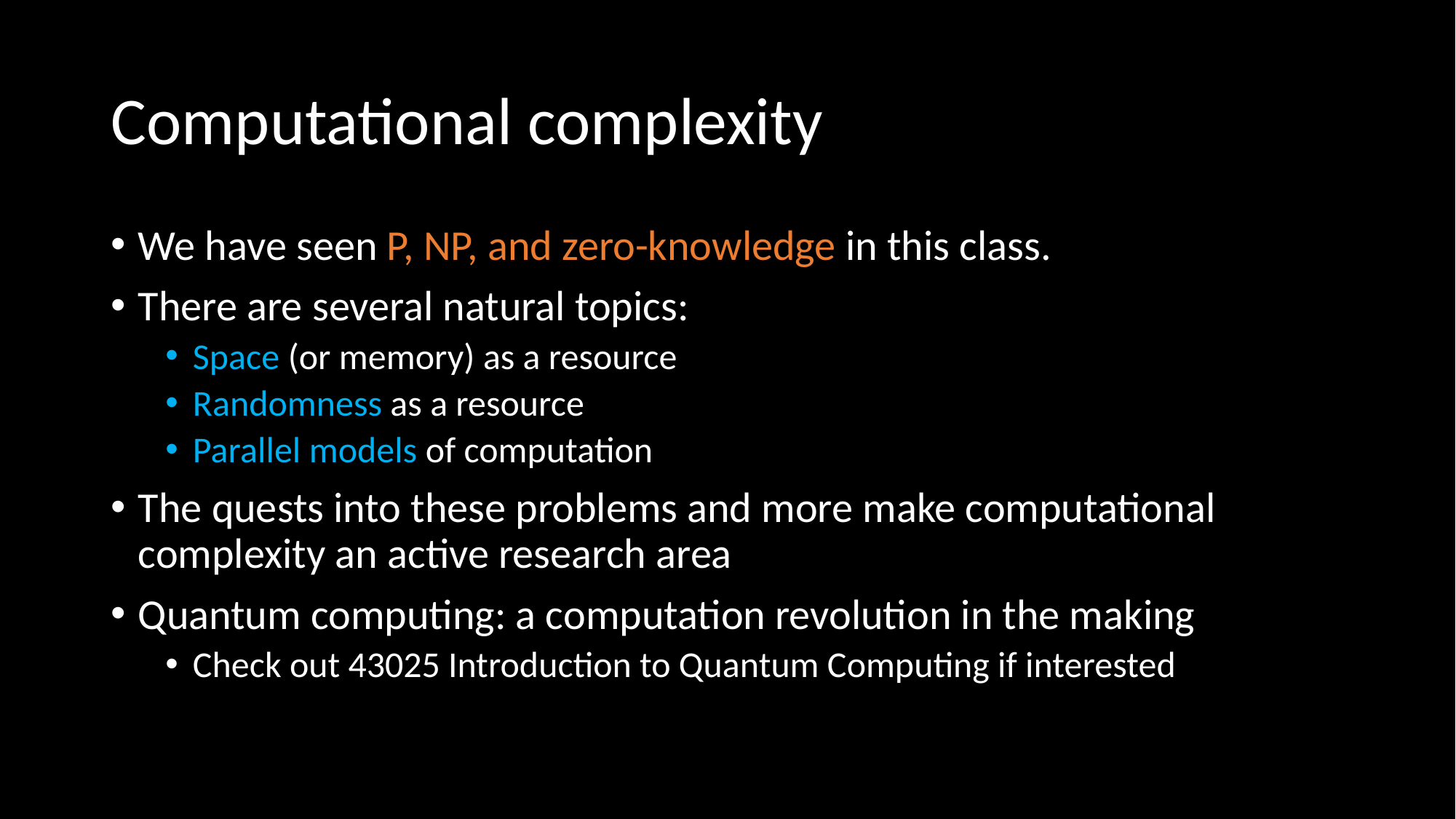

# Computational complexity
We have seen P, NP, and zero-knowledge in this class.
There are several natural topics:
Space (or memory) as a resource
Randomness as a resource
Parallel models of computation
The quests into these problems and more make computational complexity an active research area
Quantum computing: a computation revolution in the making
Check out 43025 Introduction to Quantum Computing if interested